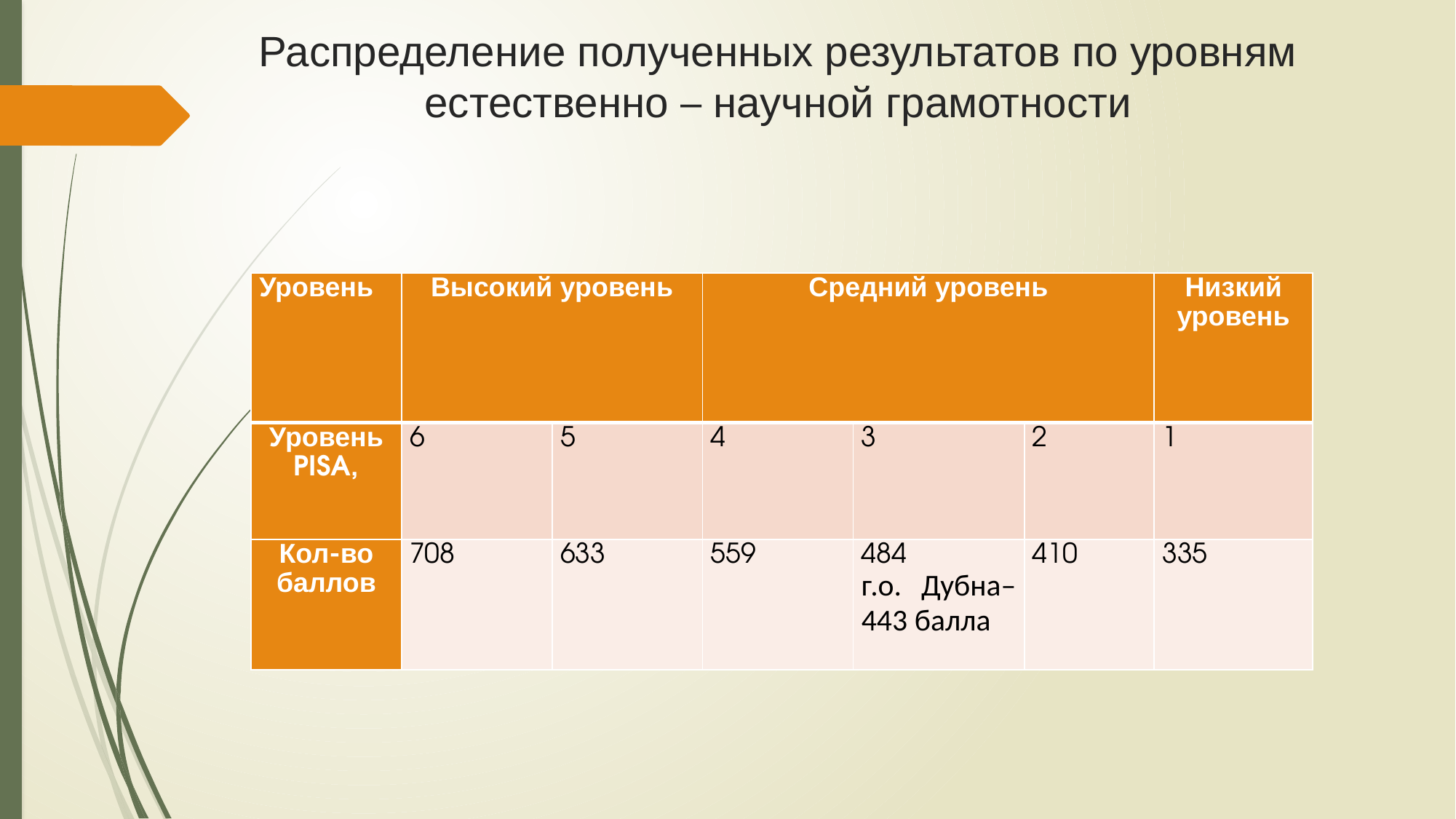

# Распределение полученных результатов по уровням естественно – научной грамотности
| Уровень | Высокий уровень |  | Средний уровень |  |  | Низкий уровень |
| --- | --- | --- | --- | --- | --- | --- |
| Уровень PISA, | 6 | 5 | 4 | 3 | 2 | 1 |
| Кол-во баллов | 708 | 633 | 559 | 484 г.о. Дубна–443 балла | 410 | 335 |